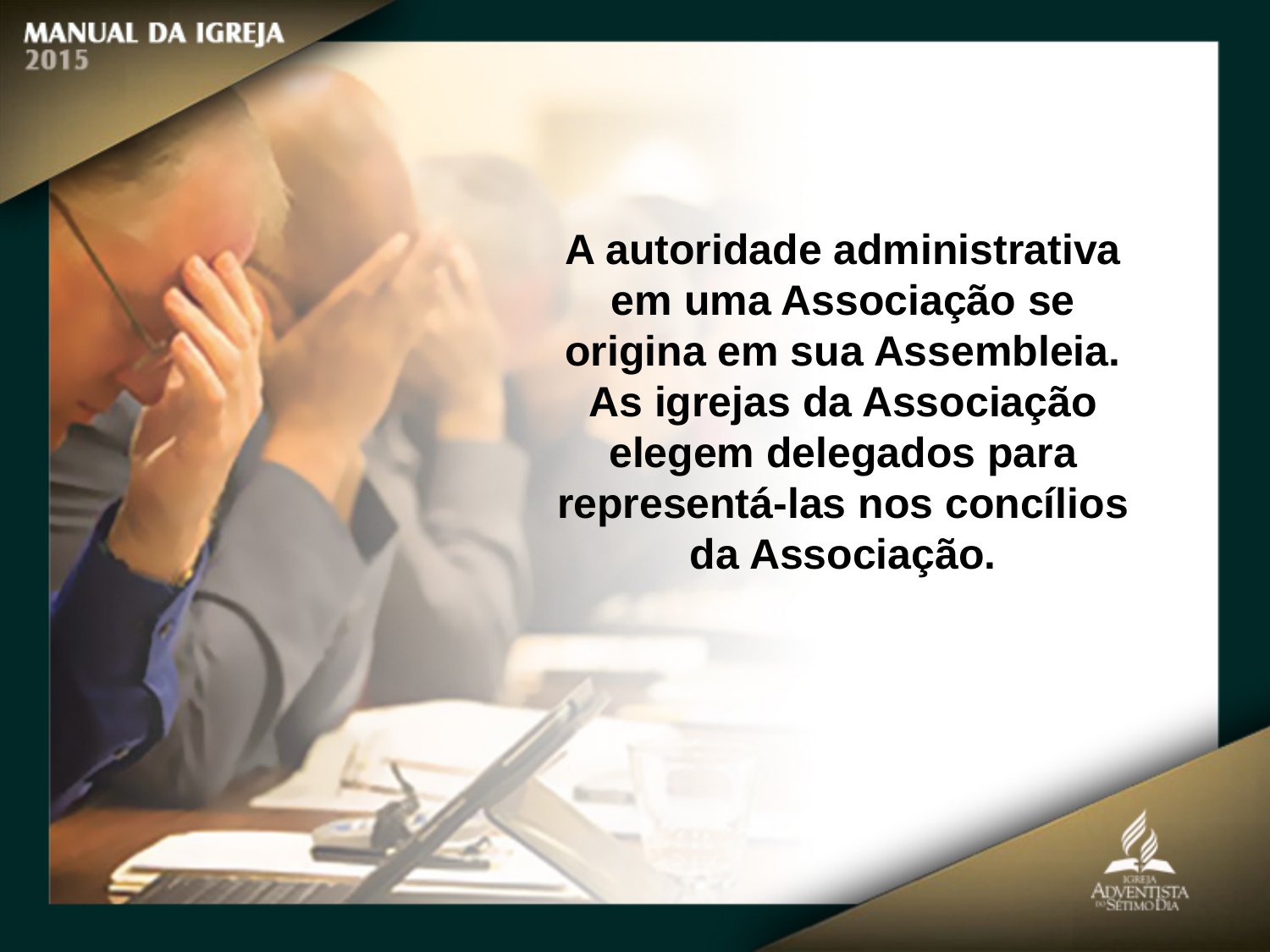

A autoridade administrativa em uma Associação se origina em sua Assembleia.
As igrejas da Associação elegem delegados para representá-las nos concílios
da Associação.